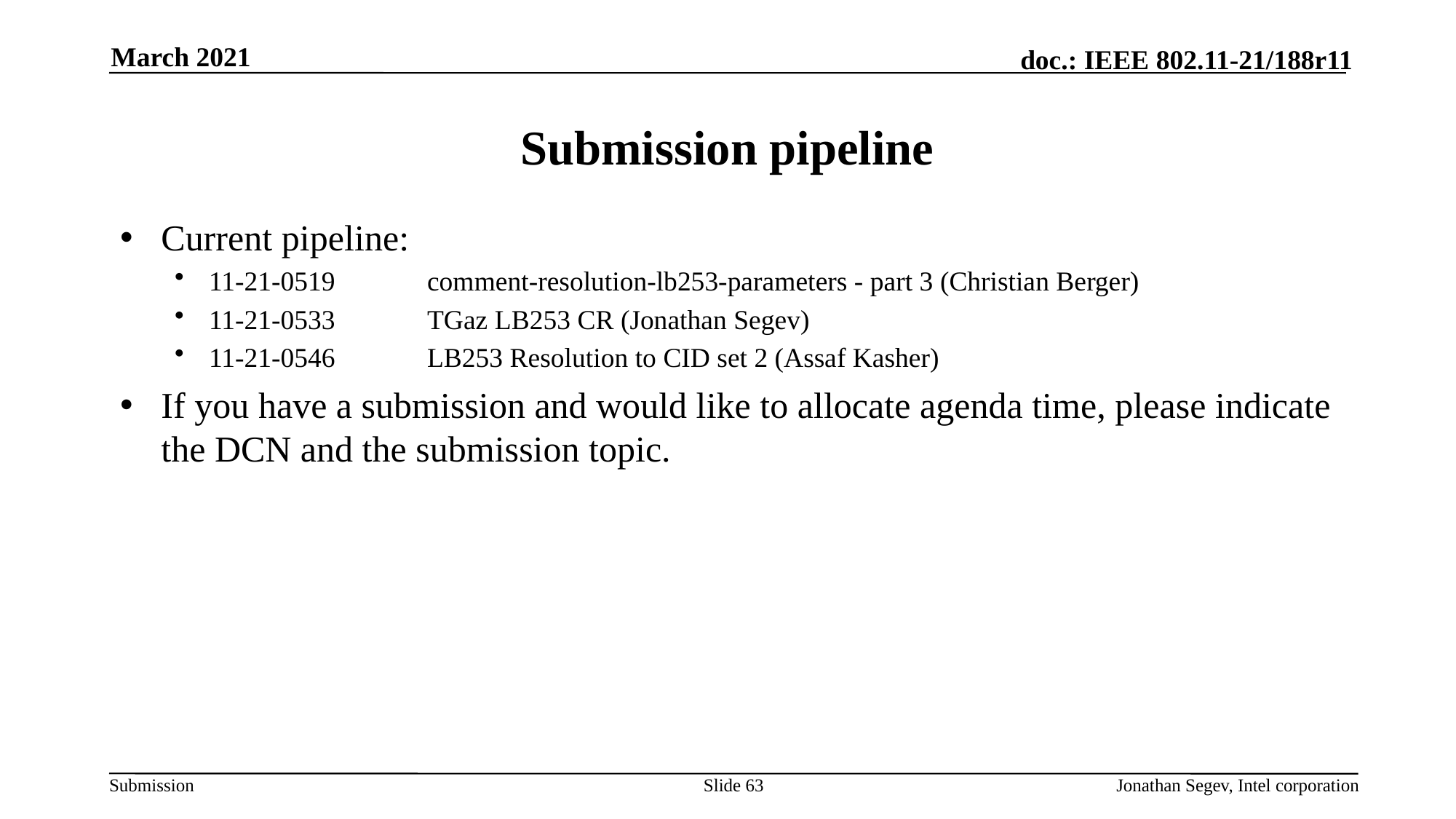

March 2021
# Submission pipeline
Current pipeline:
11-21-0519 	comment-resolution-lb253-parameters - part 3 (Christian Berger)
11-21-0533	TGaz LB253 CR (Jonathan Segev)
11-21-0546 	LB253 Resolution to CID set 2 (Assaf Kasher)
If you have a submission and would like to allocate agenda time, please indicate the DCN and the submission topic.
Slide 63
Jonathan Segev, Intel corporation